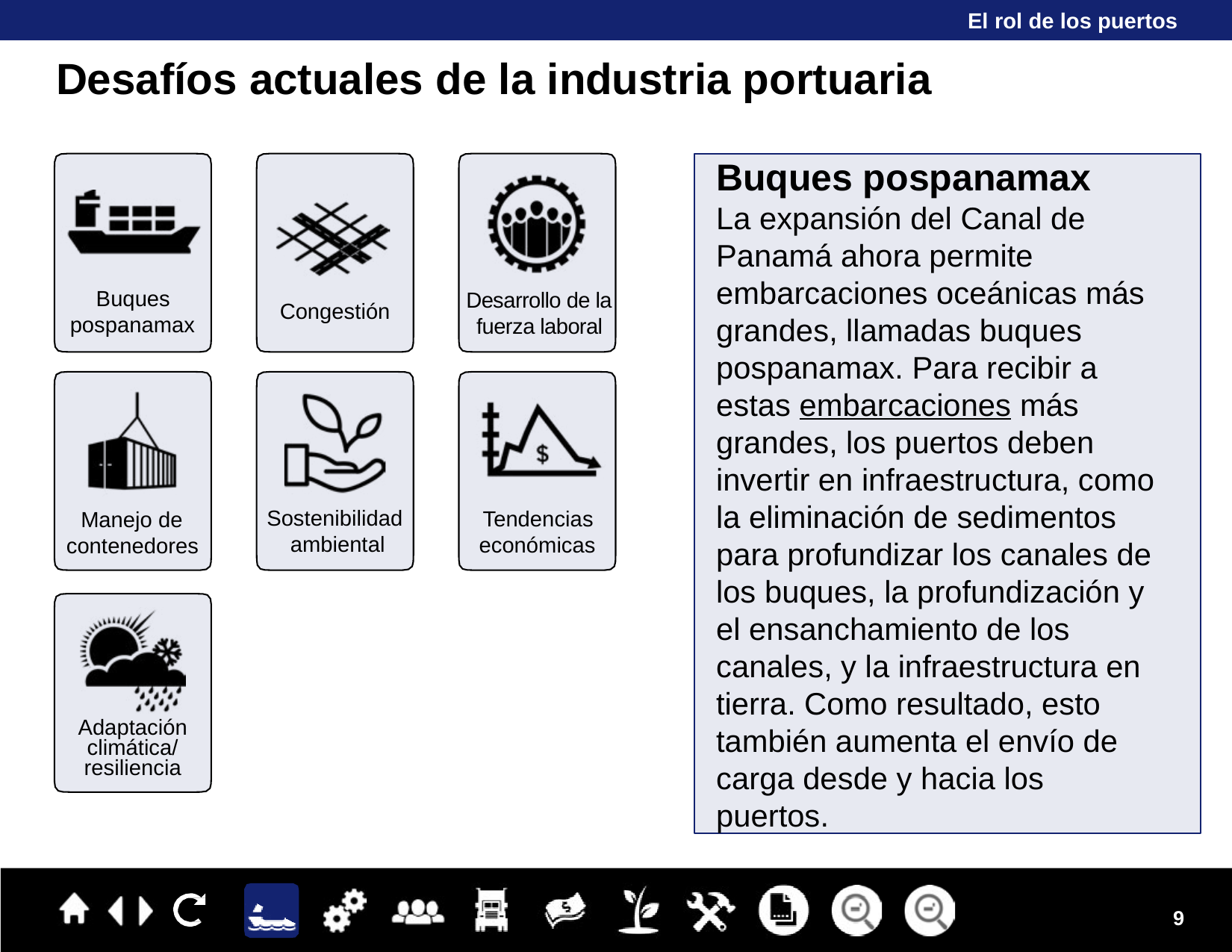

El rol de los puertos
Desafíos actuales de la industria portuaria

Buques pospanamax
La expansión del Canal de Panamá ahora permite embarcaciones oceánicas más grandes, llamadas buques pospanamax. Para recibir a estas embarcaciones más grandes, los puertos deben invertir en infraestructura, como la eliminación de sedimentos
para profundizar los canales de los buques, la profundización y el ensanchamiento de los canales, y la infraestructura en tierra. Como resultado, esto también aumenta el envío de carga desde y hacia los puertos.

Buques pospanamax
Desarrollo de la fuerza laboral
Congestión

Sostenibilidad ambiental
Tendencias económicas
Manejo de contenedores

Adaptación climática/
resiliencia

9